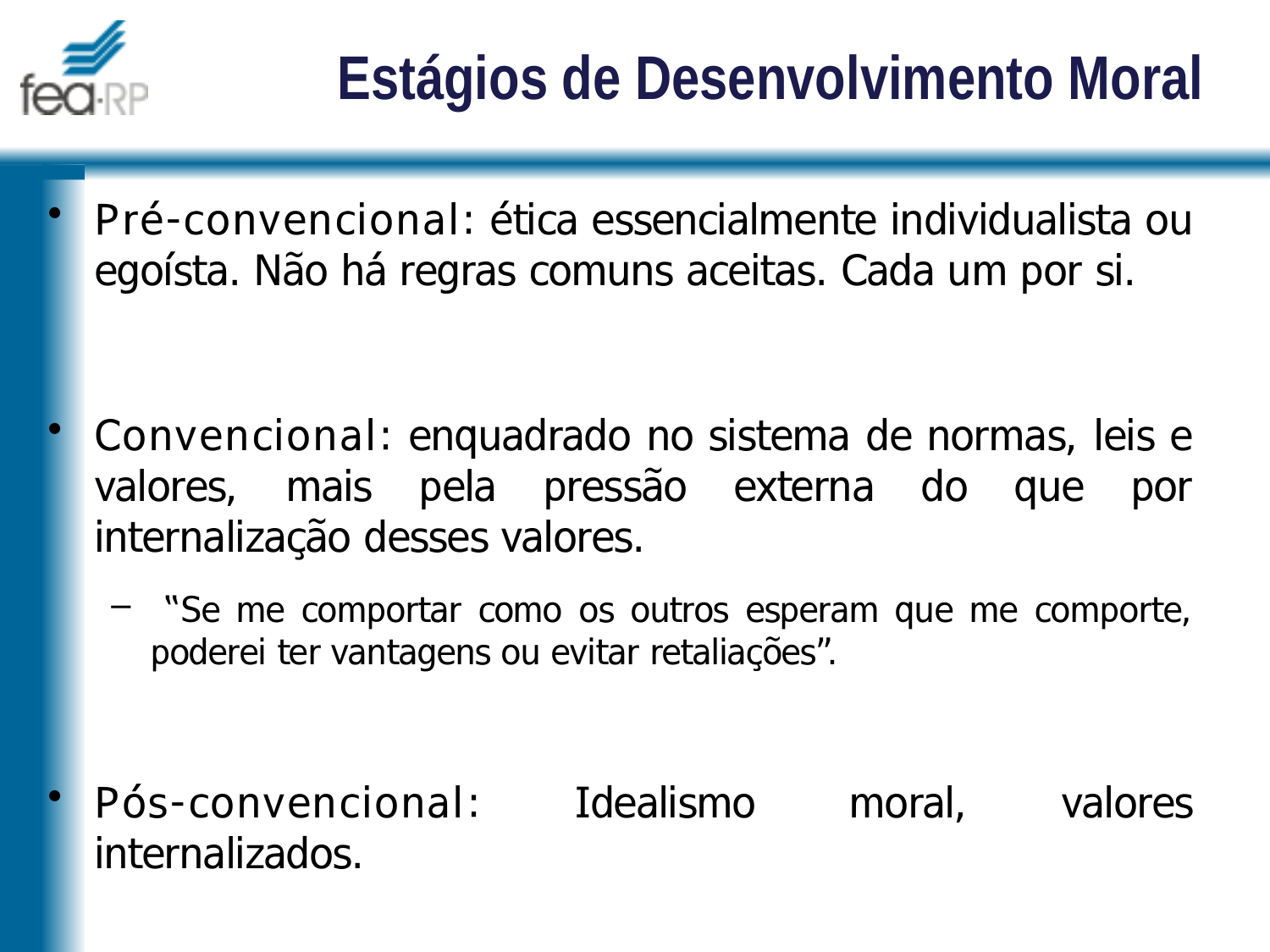

# Estágios de Desenvolvimento Moral
Pré-convencional: ética essencialmente individualista ou egoísta. Não há regras comuns aceitas. Cada um por si.

Convencional: enquadrado no sistema de normas, leis e valores, mais pela pressão externa do que por internalização desses valores.
 “Se me comportar como os outros esperam que me comporte, poderei ter vantagens ou evitar retaliações”.

Pós-convencional: Idealismo moral, valores internalizados.